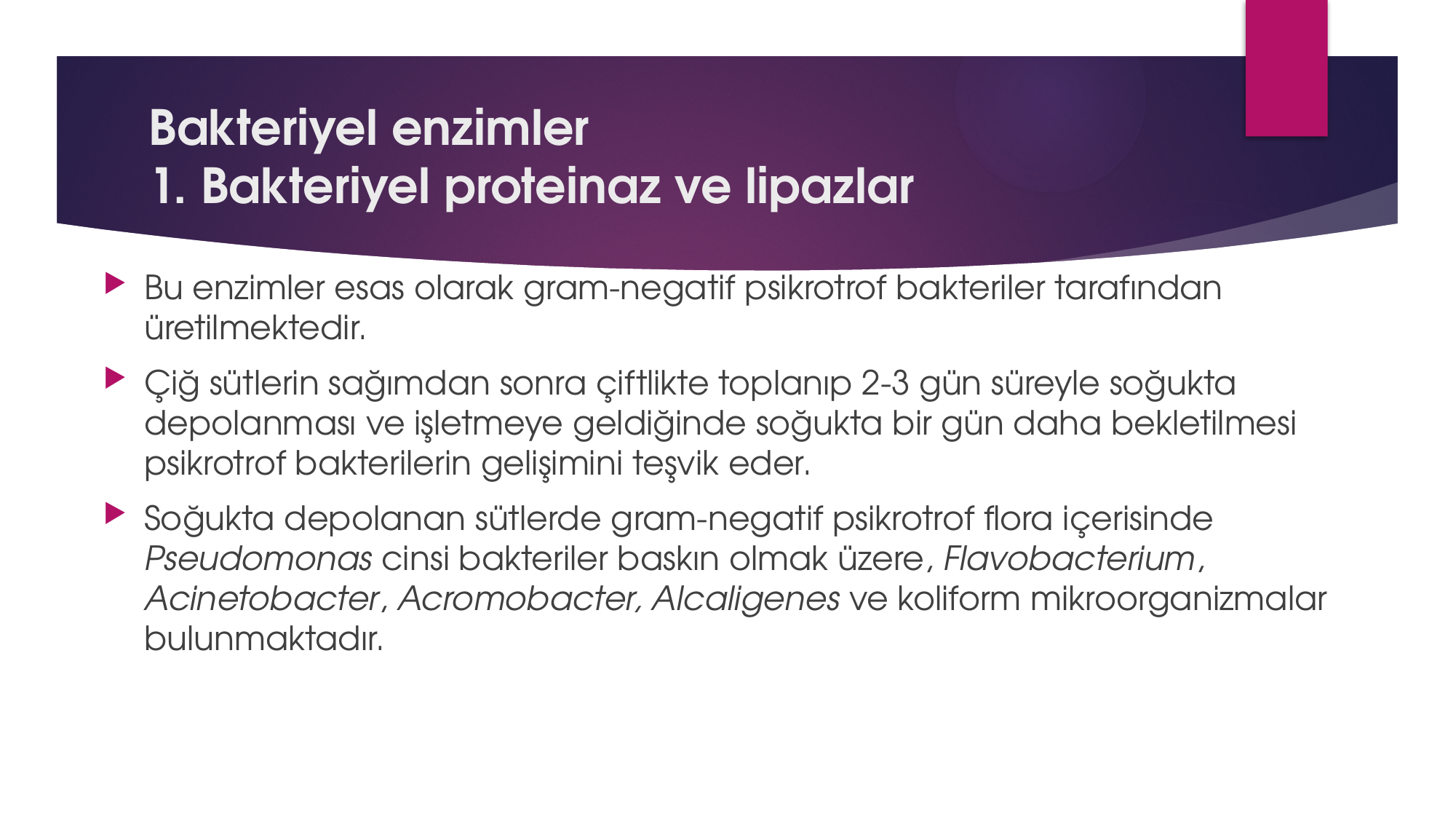

# Bakteriyel enzimler 1. Bakteriyel proteinaz ve lipazlar
Bu enzimler esas olarak gram-negatif psikrotrof bakteriler tarafından üretilmektedir.
Çiğ sütlerin sağımdan sonra çiftlikte toplanıp 2-3 gün süreyle soğukta depolanması ve işletmeye geldiğinde soğukta bir gün daha bekletilmesi psikrotrof bakterilerin gelişimini teşvik eder.
Soğukta depolanan sütlerde gram-negatif psikrotrof flora içerisinde Pseudomonas cinsi bakteriler baskın olmak üzere, Flavobacterium, Acinetobacter, Acromobacter, Alcaligenes ve koliform mikroorganizmalar bulunmaktadır.